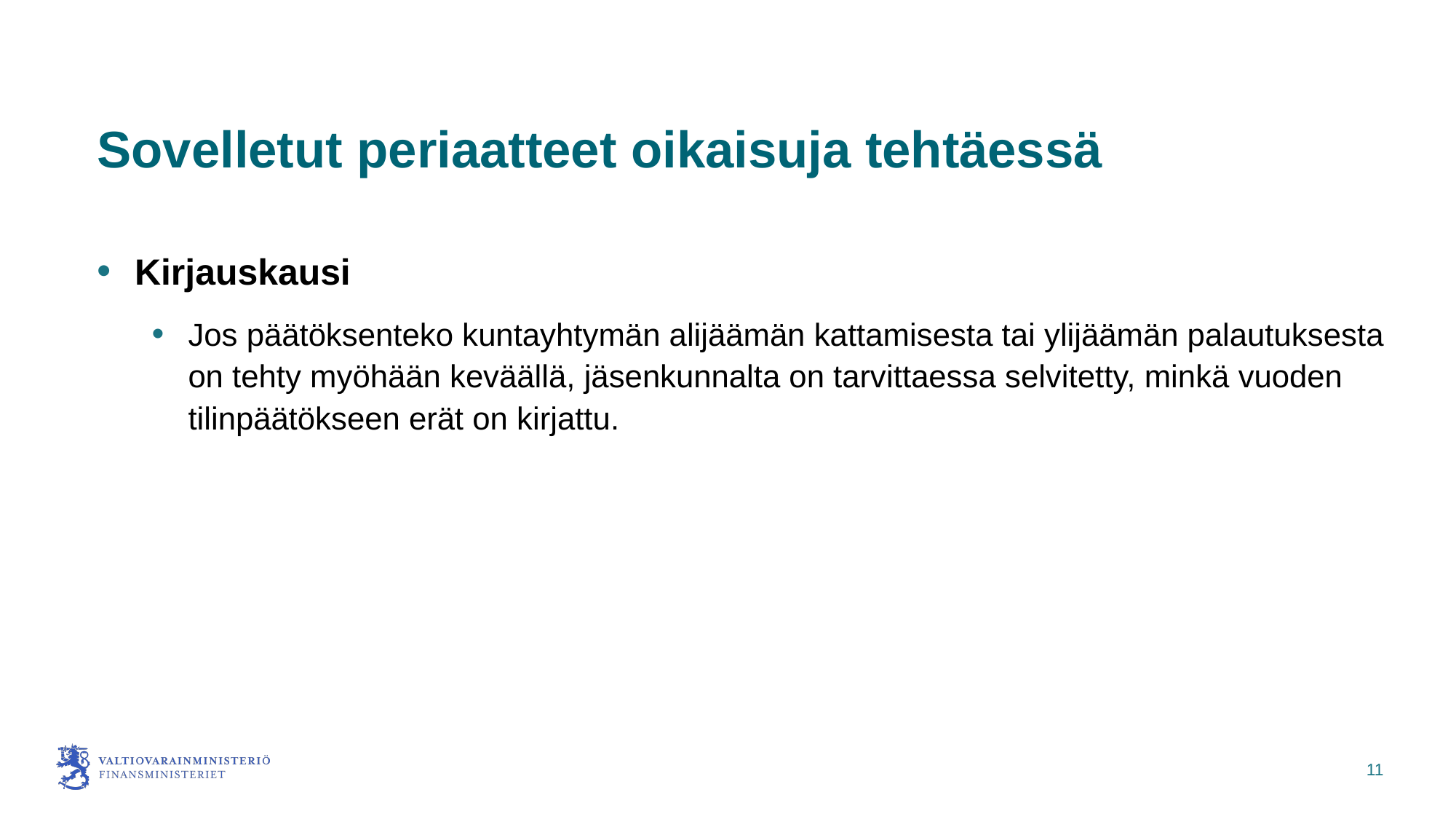

# Sovelletut periaatteet oikaisuja tehtäessä
Kirjauskausi
Jos päätöksenteko kuntayhtymän alijäämän kattamisesta tai ylijäämän palautuksesta on tehty myöhään keväällä, jäsenkunnalta on tarvittaessa selvitetty, minkä vuoden tilinpäätökseen erät on kirjattu.
11